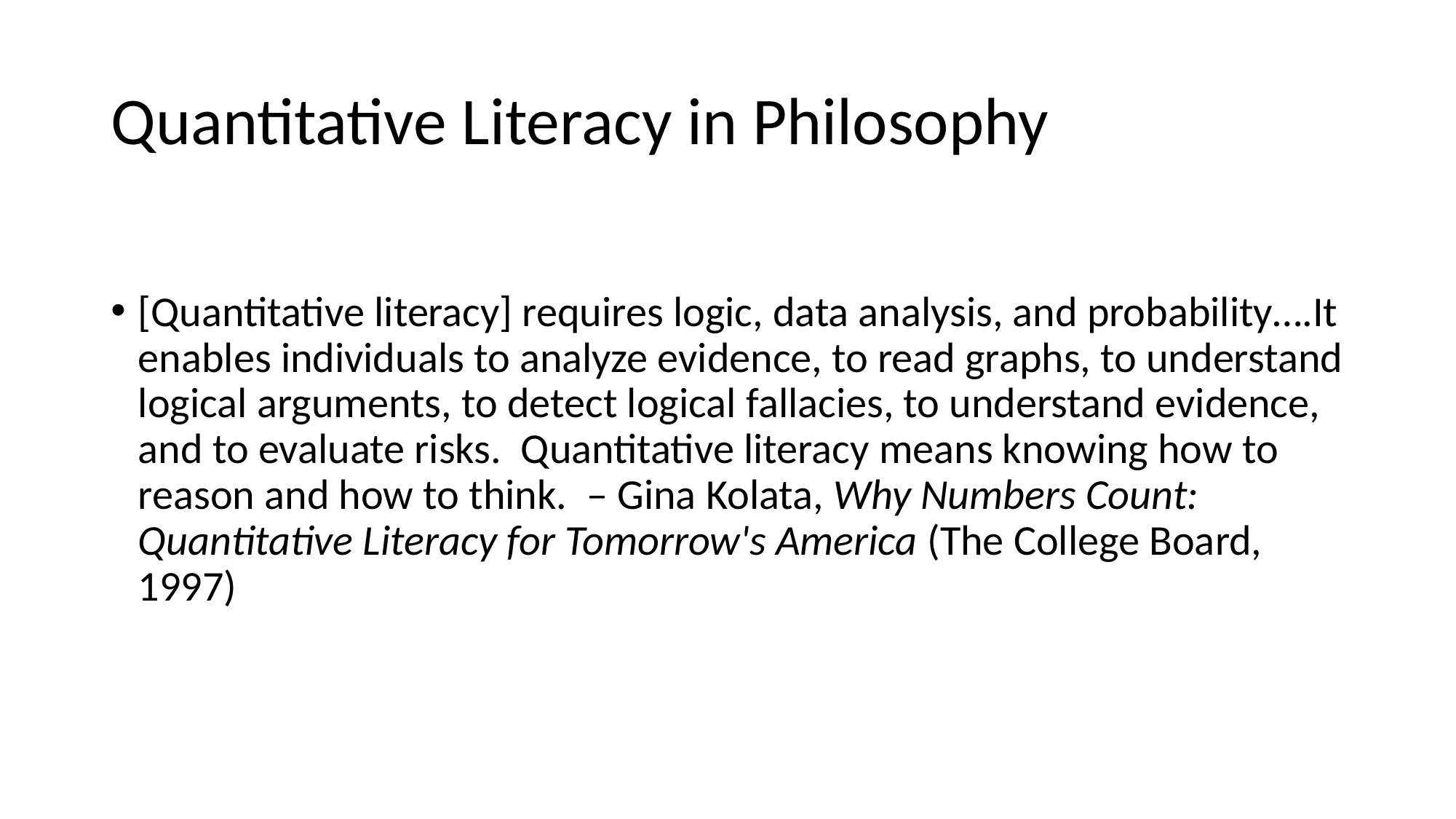

# Quantitative Literacy in Philosophy

[Quantitative literacy] requires logic, data analysis, and probability….It enables individuals to analyze evidence, to read graphs, to understand logical arguments, to detect logical fallacies, to understand evidence, and to evaluate risks.  Quantitative literacy means knowing how to reason and how to think.  – Gina Kolata, Why Numbers Count: Quantitative Literacy for Tomorrow's America (The College Board, 1997)